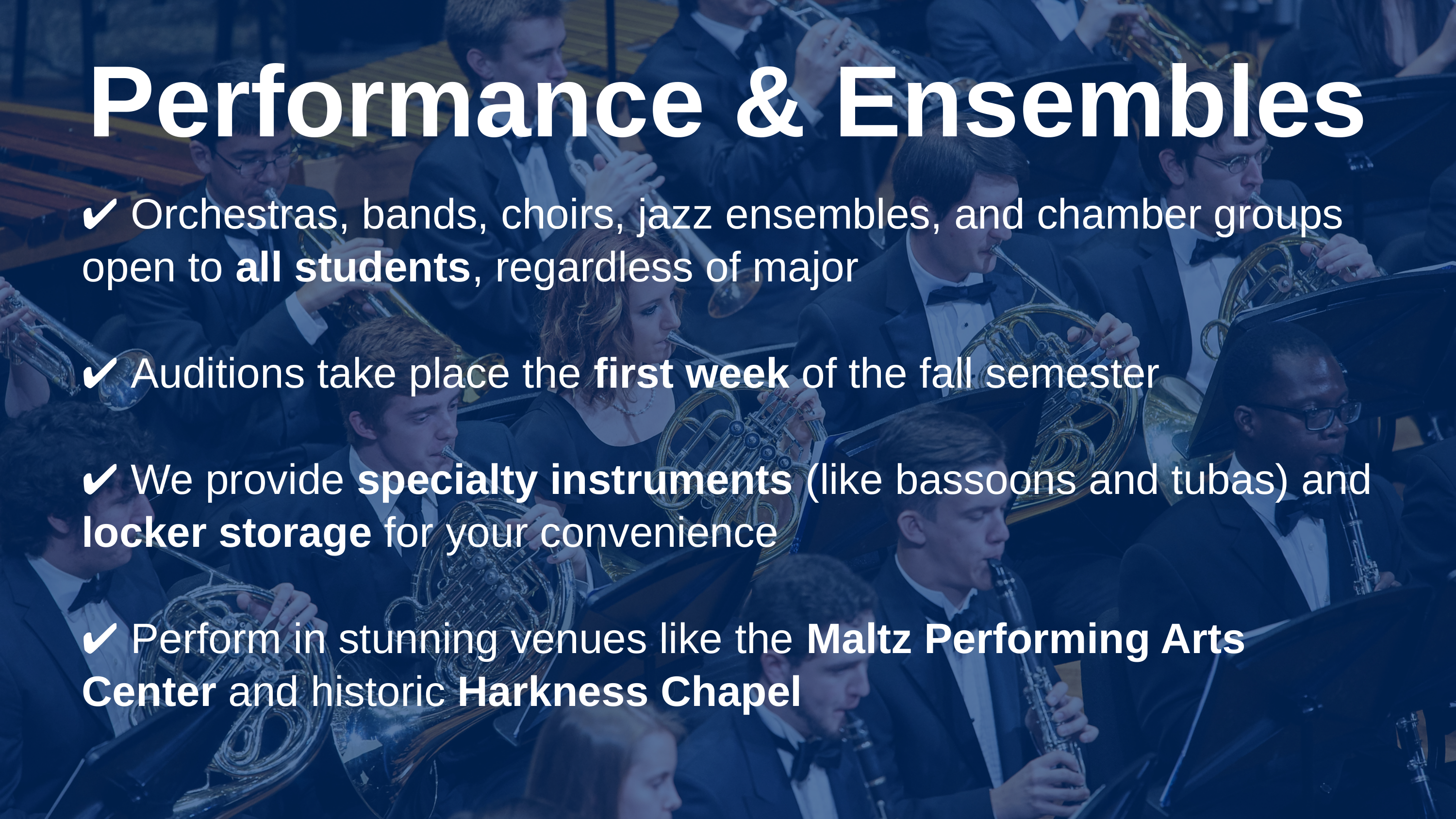

Performance & Ensembles
✔ Orchestras, bands, choirs, jazz ensembles, and chamber groups open to all students, regardless of major

✔ Auditions take place the first week of the fall semester

✔ We provide specialty instruments (like bassoons and tubas) and locker storage for your convenience

✔ Perform in stunning venues like the Maltz Performing Arts Center and historic Harkness Chapel